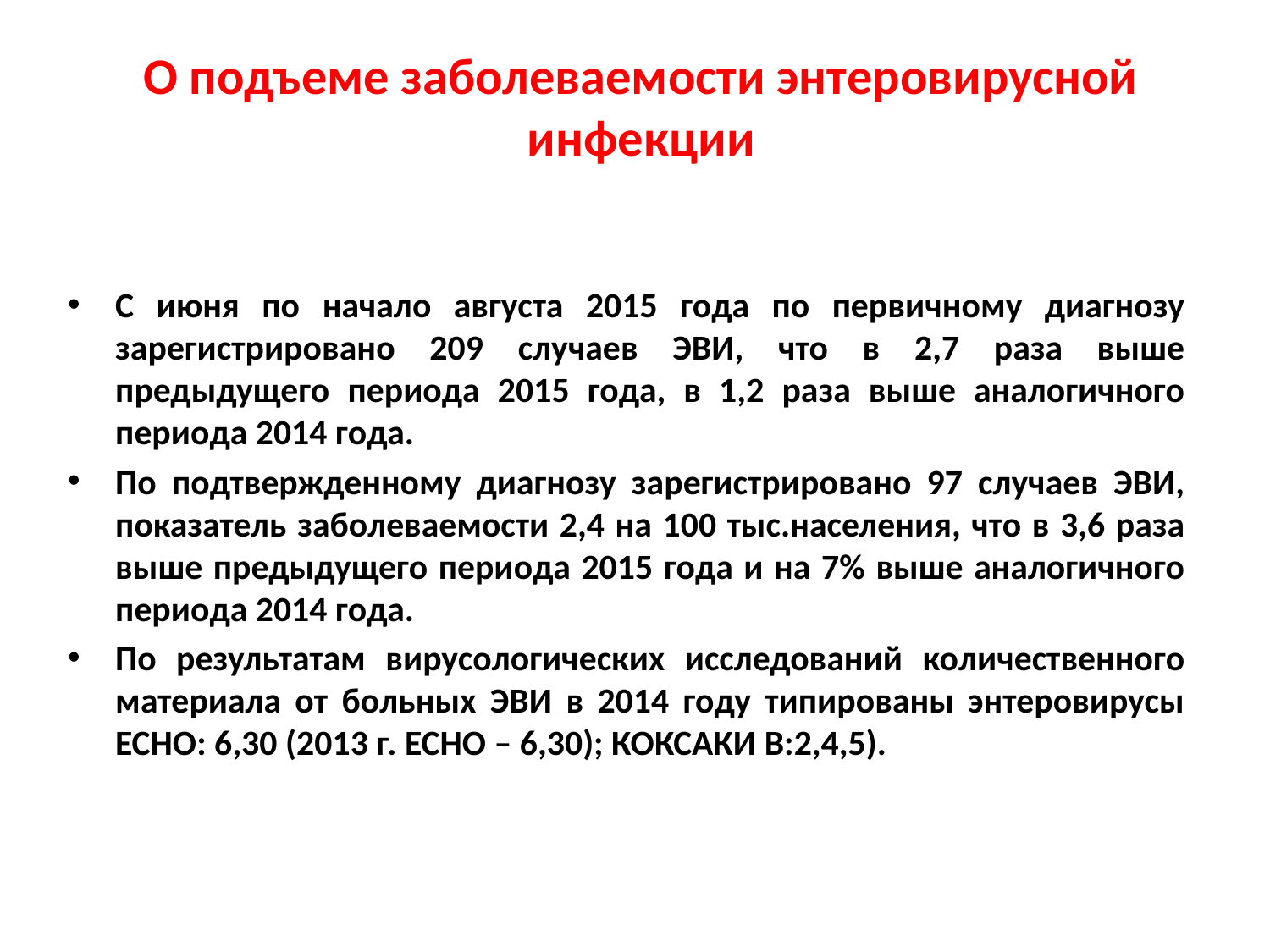

# О подъеме заболеваемости энтеровирусной инфекции
С июня по начало августа 2015 года по первичному диагнозу зарегистрировано 209 случаев ЭВИ, что в 2,7 раза выше предыдущего периода 2015 года, в 1,2 раза выше аналогичного периода 2014 года.
По подтвержденному диагнозу зарегистрировано 97 случаев ЭВИ, показатель заболеваемости 2,4 на 100 тыс.населения, что в 3,6 раза выше предыдущего периода 2015 года и на 7% выше аналогичного периода 2014 года.
По результатам вирусологических исследований количественного материала от больных ЭВИ в 2014 году типированы энтеровирусы ЕСНО: 6,30 (2013 г. ЕСНО – 6,30); КОКСАКИ В:2,4,5).